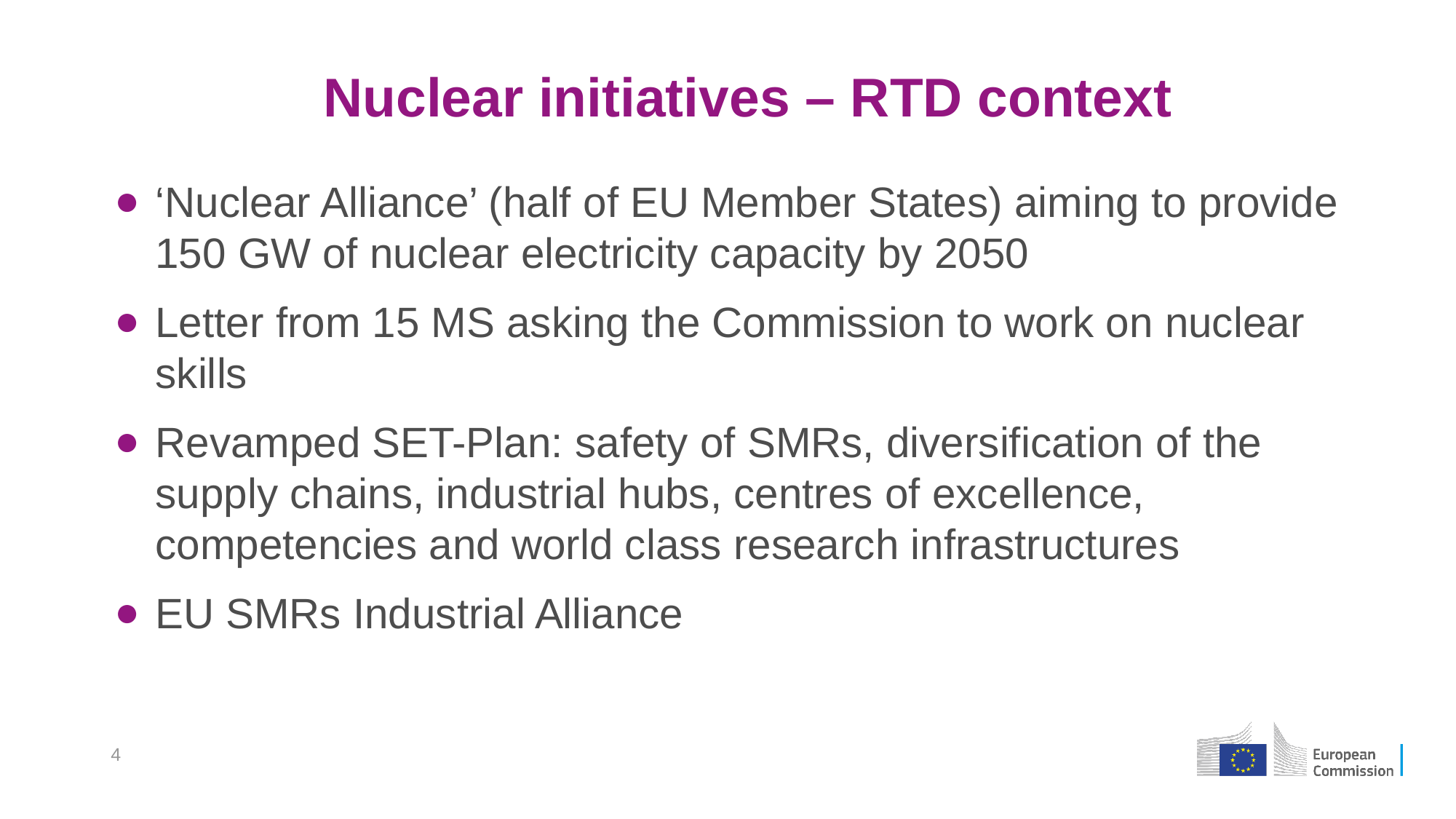

# Nuclear initiatives – RTD context

‘Nuclear Alliance’ (half of EU Member States) aiming to provide 150 GW of nuclear electricity capacity by 2050
Letter from 15 MS asking the Commission to work on nuclear skills
Revamped SET-Plan: safety of SMRs, diversification of the supply chains, industrial hubs, centres of excellence, competencies and world class research infrastructures
EU SMRs Industrial Alliance

4